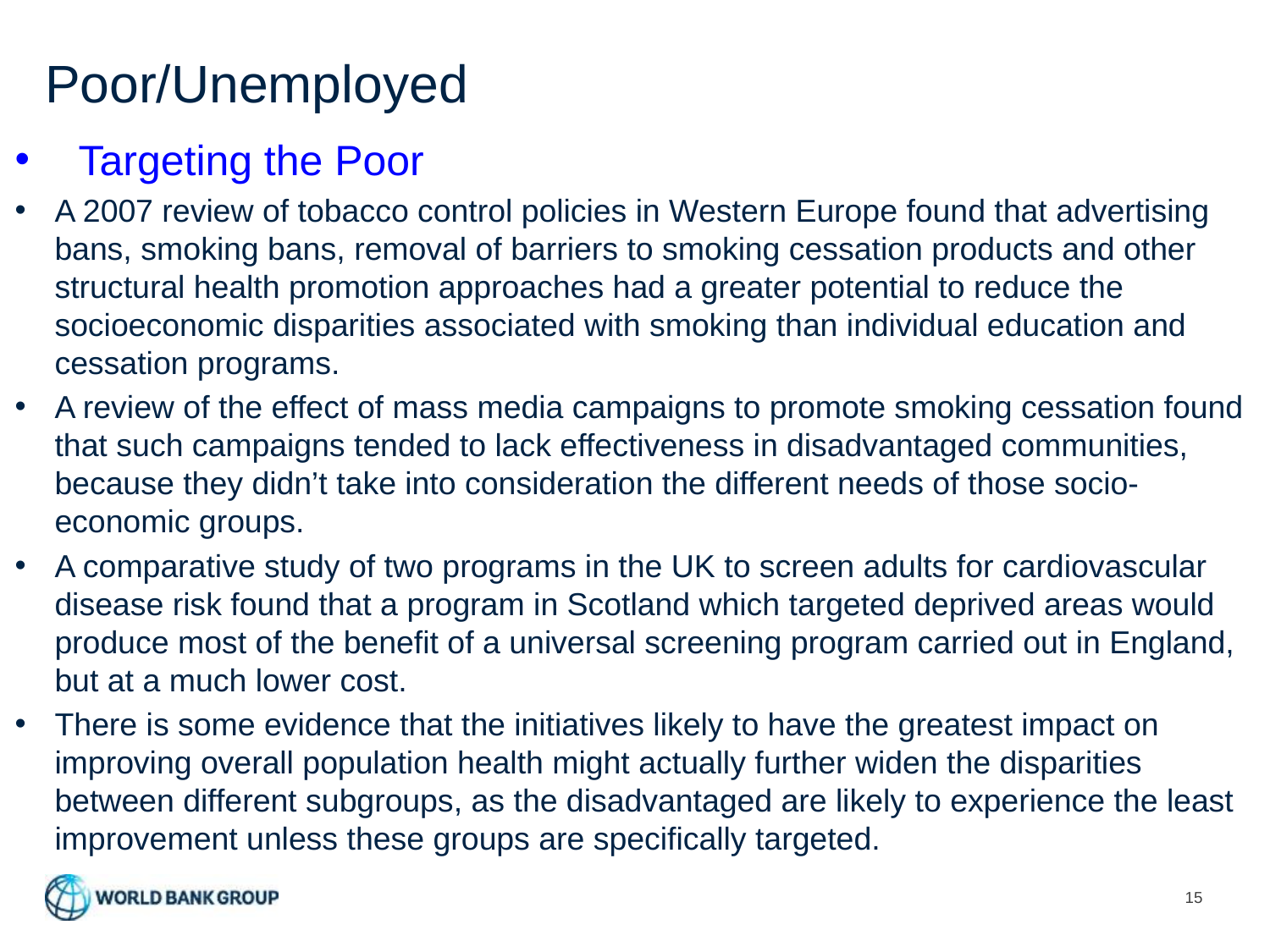

# Poor/Unemployed
Targeting the Poor
A 2007 review of tobacco control policies in Western Europe found that advertising bans, smoking bans, removal of barriers to smoking cessation products and other structural health promotion approaches had a greater potential to reduce the socioeconomic disparities associated with smoking than individual education and cessation programs.
A review of the effect of mass media campaigns to promote smoking cessation found that such campaigns tended to lack effectiveness in disadvantaged communities, because they didn’t take into consideration the different needs of those socio-economic groups.
A comparative study of two programs in the UK to screen adults for cardiovascular disease risk found that a program in Scotland which targeted deprived areas would produce most of the benefit of a universal screening program carried out in England, but at a much lower cost.
There is some evidence that the initiatives likely to have the greatest impact on improving overall population health might actually further widen the disparities between different subgroups, as the disadvantaged are likely to experience the least improvement unless these groups are specifically targeted.
15